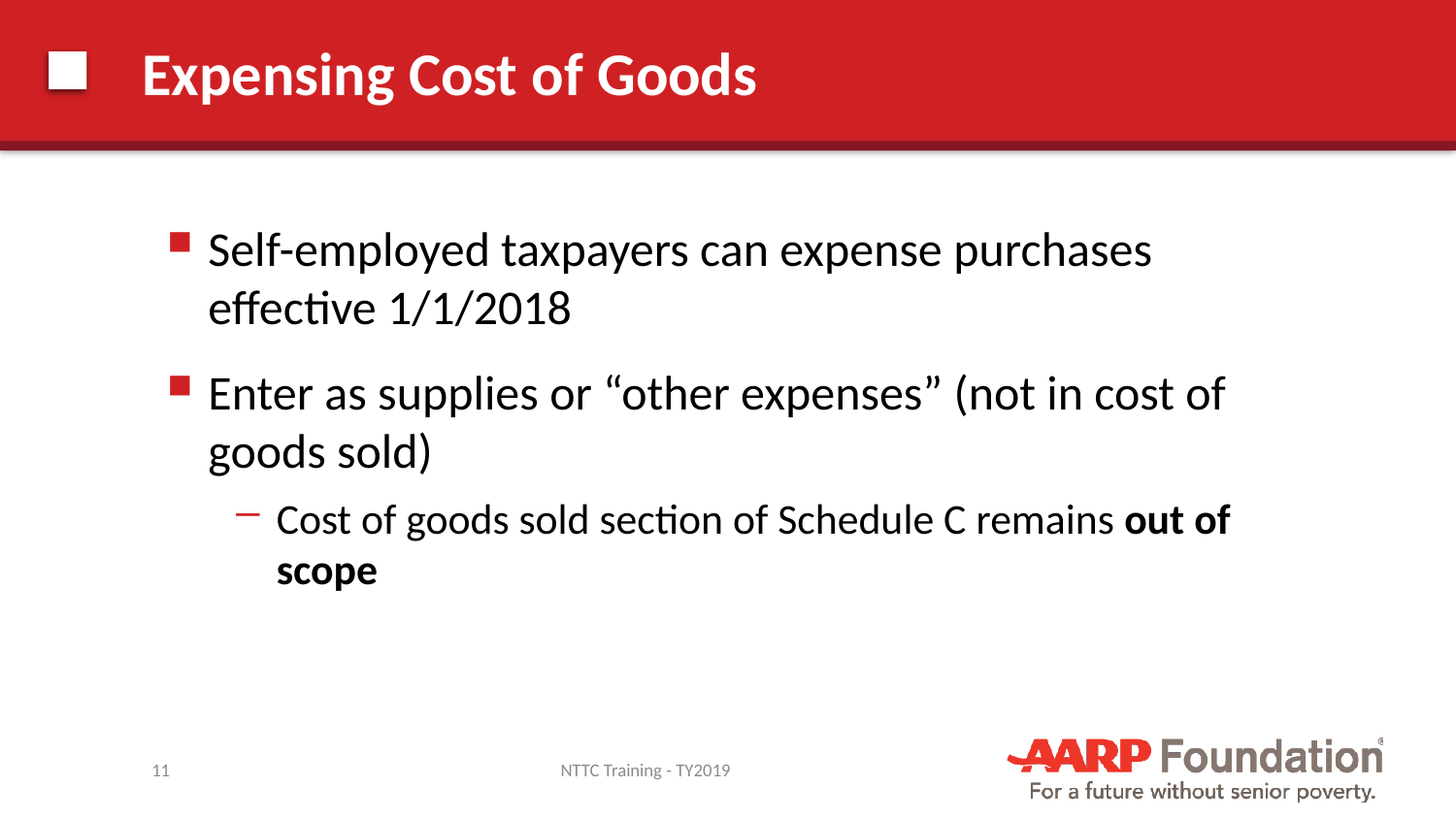

# Expensing Cost of Goods
Self-employed taxpayers can expense purchases effective 1/1/2018
Enter as supplies or “other expenses” (not in cost of goods sold)
Cost of goods sold section of Schedule C remains out of scope
11
NTTC Training - TY2019